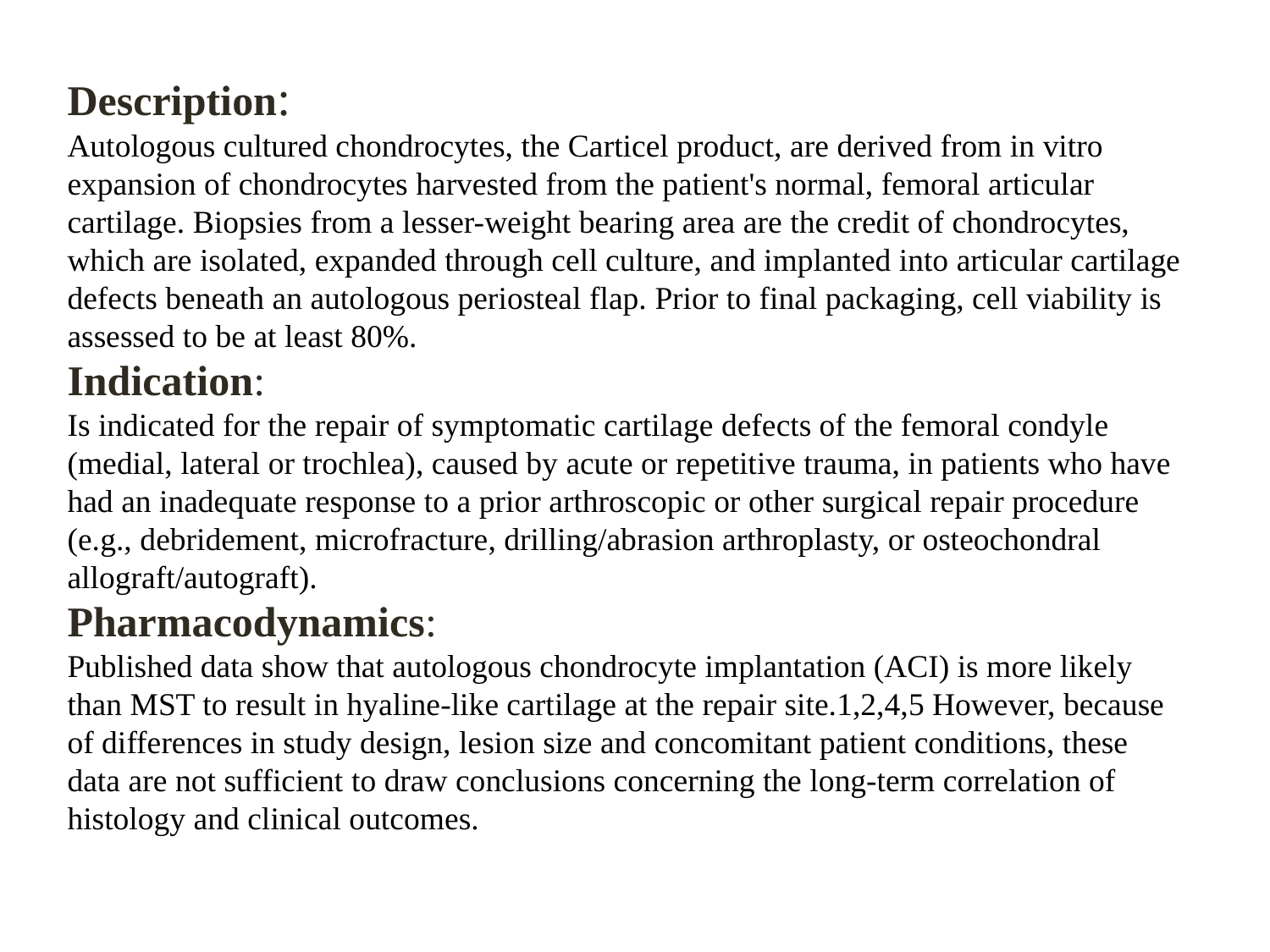

Description:
Autologous cultured chondrocytes, the Carticel product, are derived from in vitro expansion of chondrocytes harvested from the patient's normal, femoral articular cartilage. Biopsies from a lesser-weight bearing area are the credit of chondrocytes, which are isolated, expanded through cell culture, and implanted into articular cartilage defects beneath an autologous periosteal flap. Prior to final packaging, cell viability is assessed to be at least 80%.
Indication:
Is indicated for the repair of symptomatic cartilage defects of the femoral condyle (medial, lateral or trochlea), caused by acute or repetitive trauma, in patients who have had an inadequate response to a prior arthroscopic or other surgical repair procedure (e.g., debridement, microfracture, drilling/abrasion arthroplasty, or osteochondral allograft/autograft).
Pharmacodynamics:
Published data show that autologous chondrocyte implantation (ACI) is more likely than MST to result in hyaline-like cartilage at the repair site.1,2,4,5 However, because of differences in study design, lesion size and concomitant patient conditions, these data are not sufficient to draw conclusions concerning the long-term correlation of histology and clinical outcomes.